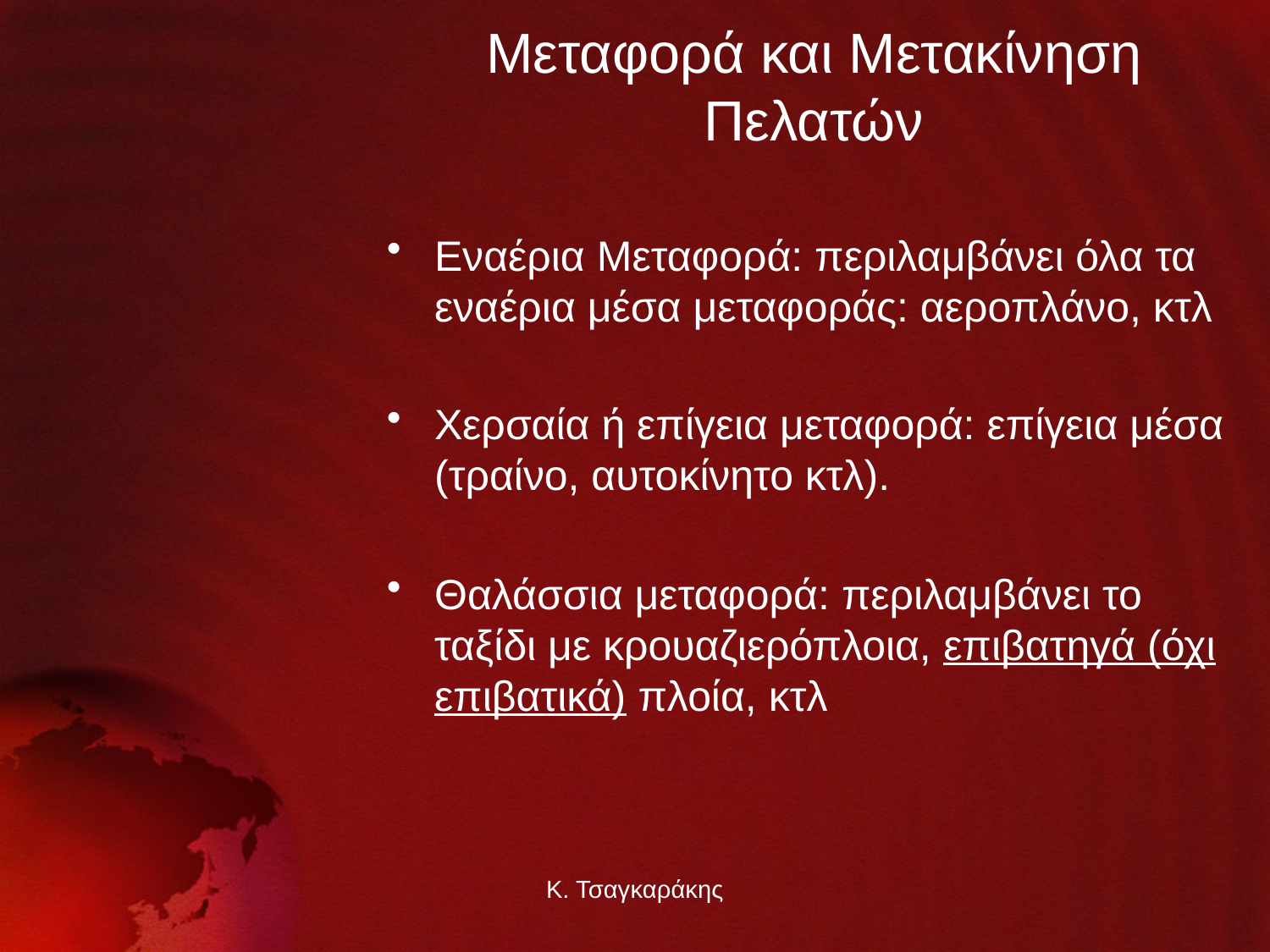

# Μεταφορά και Μετακίνηση Πελατών
Εναέρια Μεταφορά: περιλαμβάνει όλα τα εναέρια μέσα μεταφοράς: αεροπλάνο, κτλ

Χερσαία ή επίγεια μεταφορά: επίγεια μέσα (τραίνο, αυτοκίνητο κτλ).

Θαλάσσια μεταφορά: περιλαμβάνει το ταξίδι με κρουαζιερόπλοια, επιβατηγά (όχι επιβατικά) πλοία, κτλ
Κ. Τσαγκαράκης